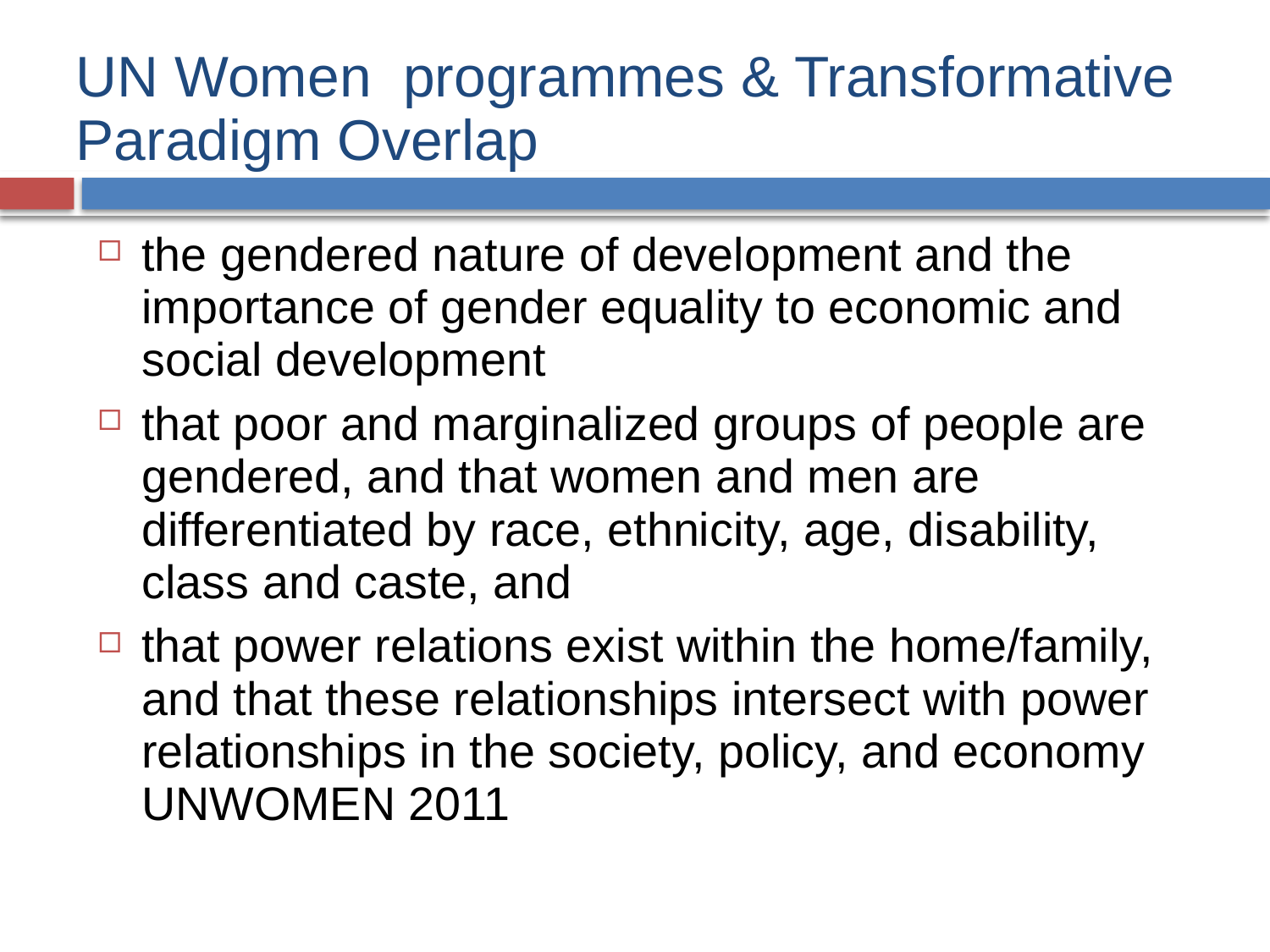

# UN Women  programmes & Transformative Paradigm Overlap
the gendered nature of development and the importance of gender equality to economic and social development
that poor and marginalized groups of people are gendered, and that women and men are differentiated by race, ethnicity, age, disability, class and caste, and
that power relations exist within the home/family, and that these relationships intersect with power relationships in the society, policy, and economy UNWOMEN 2011